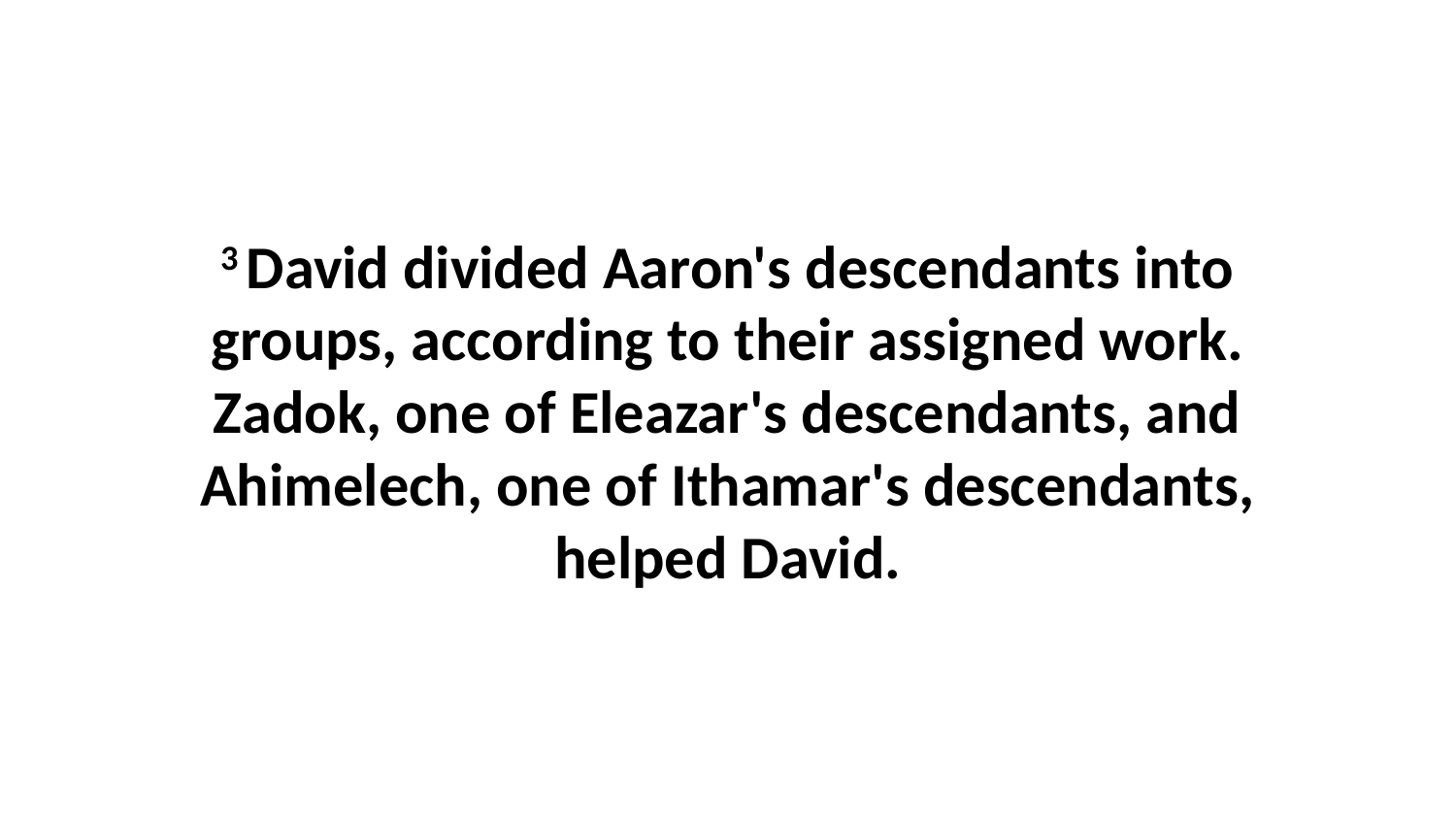

3 David divided Aaron's descendants into groups, according to their assigned work. Zadok, one of Eleazar's descendants, and Ahimelech, one of Ithamar's descendants, helped David.